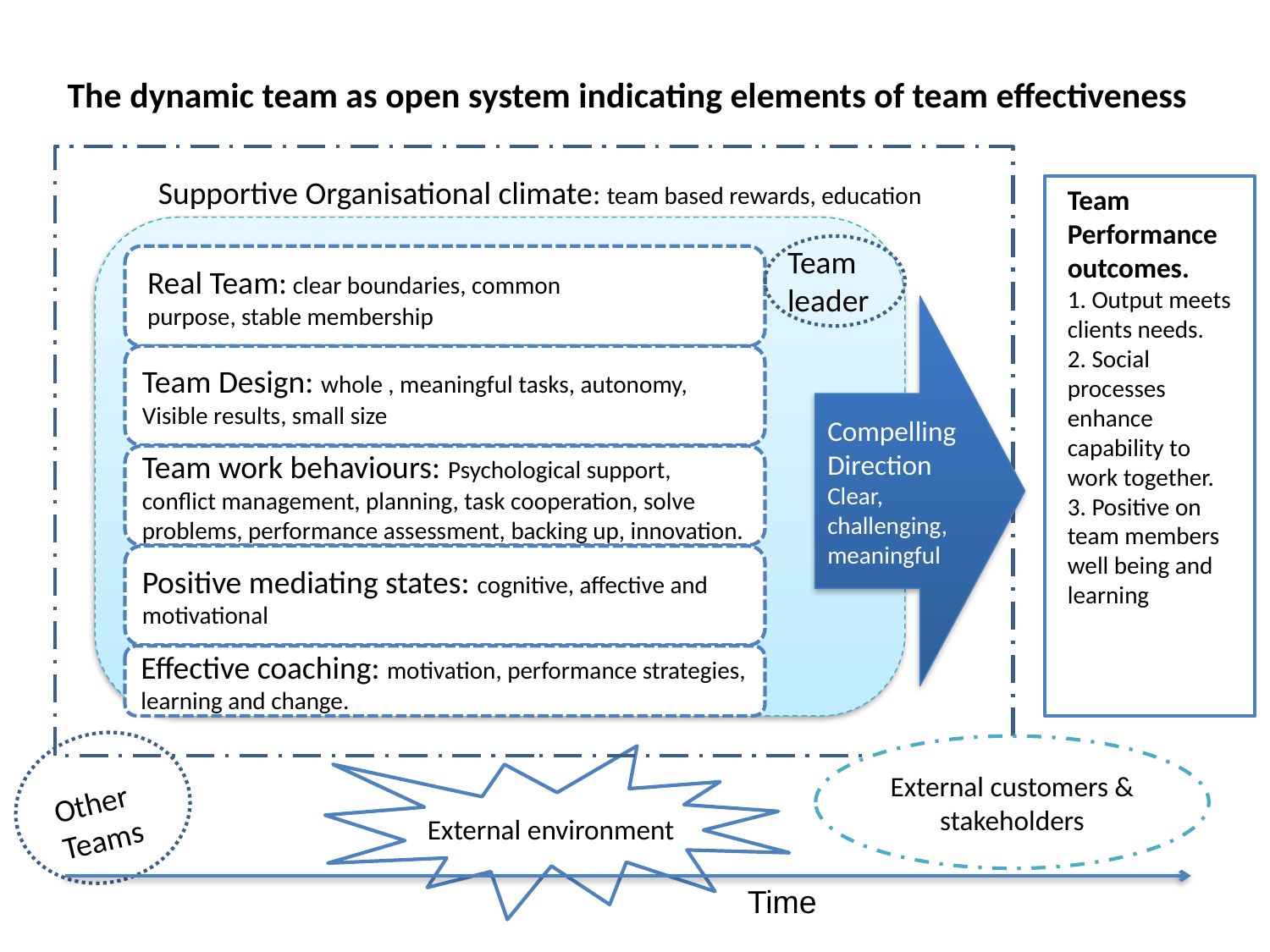

The dynamic team as open system indicating elements of team effectiveness

Supportive Organisational climate: team based rewards, education

Team Performance outcomes.
1. Output meets clients needs.
2. Social processes enhance capability to work together.
3. Positive on team members well being and learning

Team leader
Real Team: clear boundaries, common purpose, stable membership
Compelling Direction
Clear, challenging,
meaningful
Team Design: whole , meaningful tasks, autonomy, Visible results, small size
Team work behaviours: Psychological support, conflict management, planning, task cooperation, solve problems, performance assessment, backing up, innovation.
Positive mediating states: cognitive, affective and motivational
Effective coaching: motivation, performance strategies, learning and change.

Other Teams

External customers & stakeholders

External environment
Time